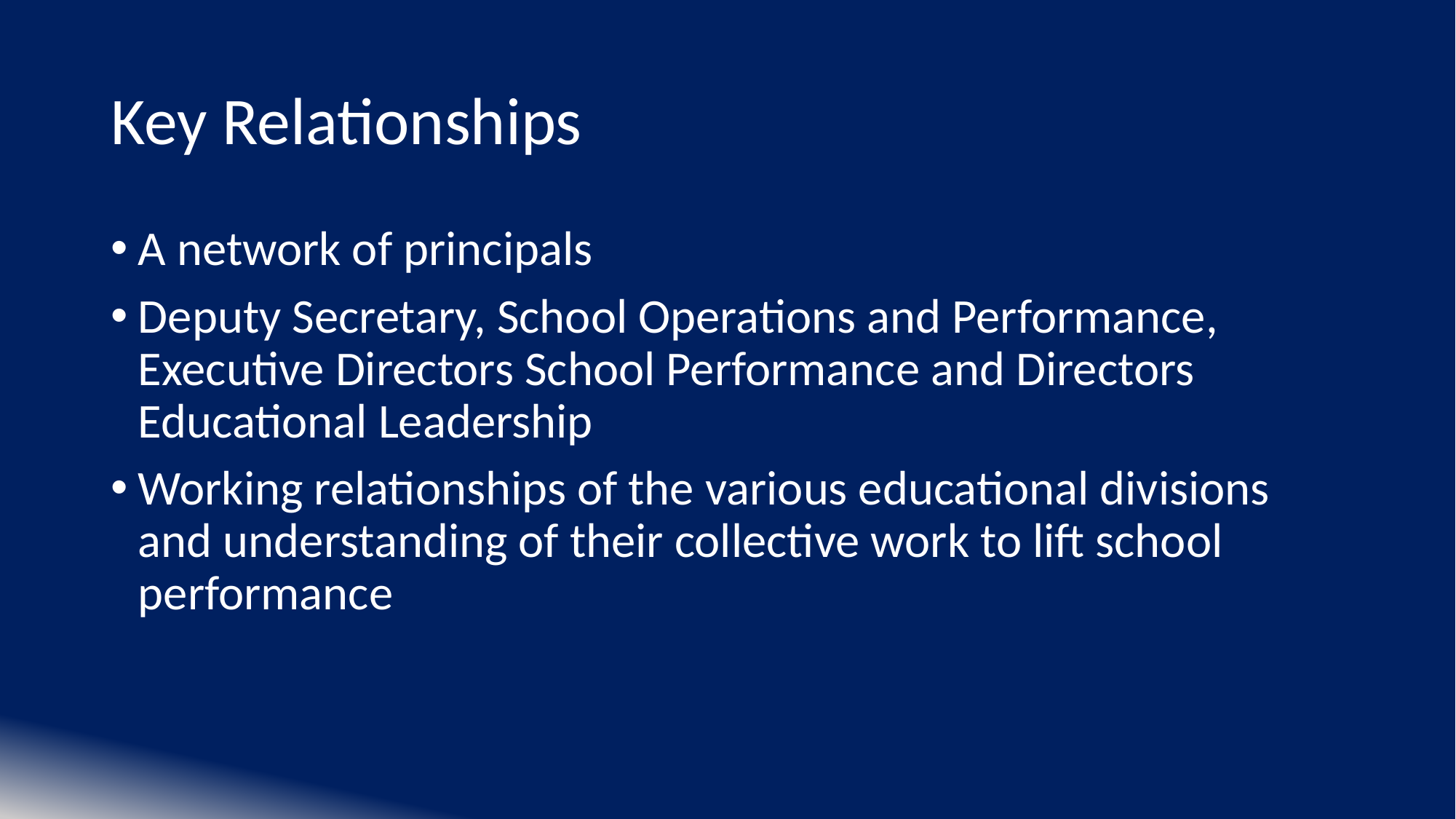

# Key Relationships
A network of principals
Deputy Secretary, School Operations and Performance, Executive Directors School Performance and Directors Educational Leadership
Working relationships of the various educational divisions and understanding of their collective work to lift school performance